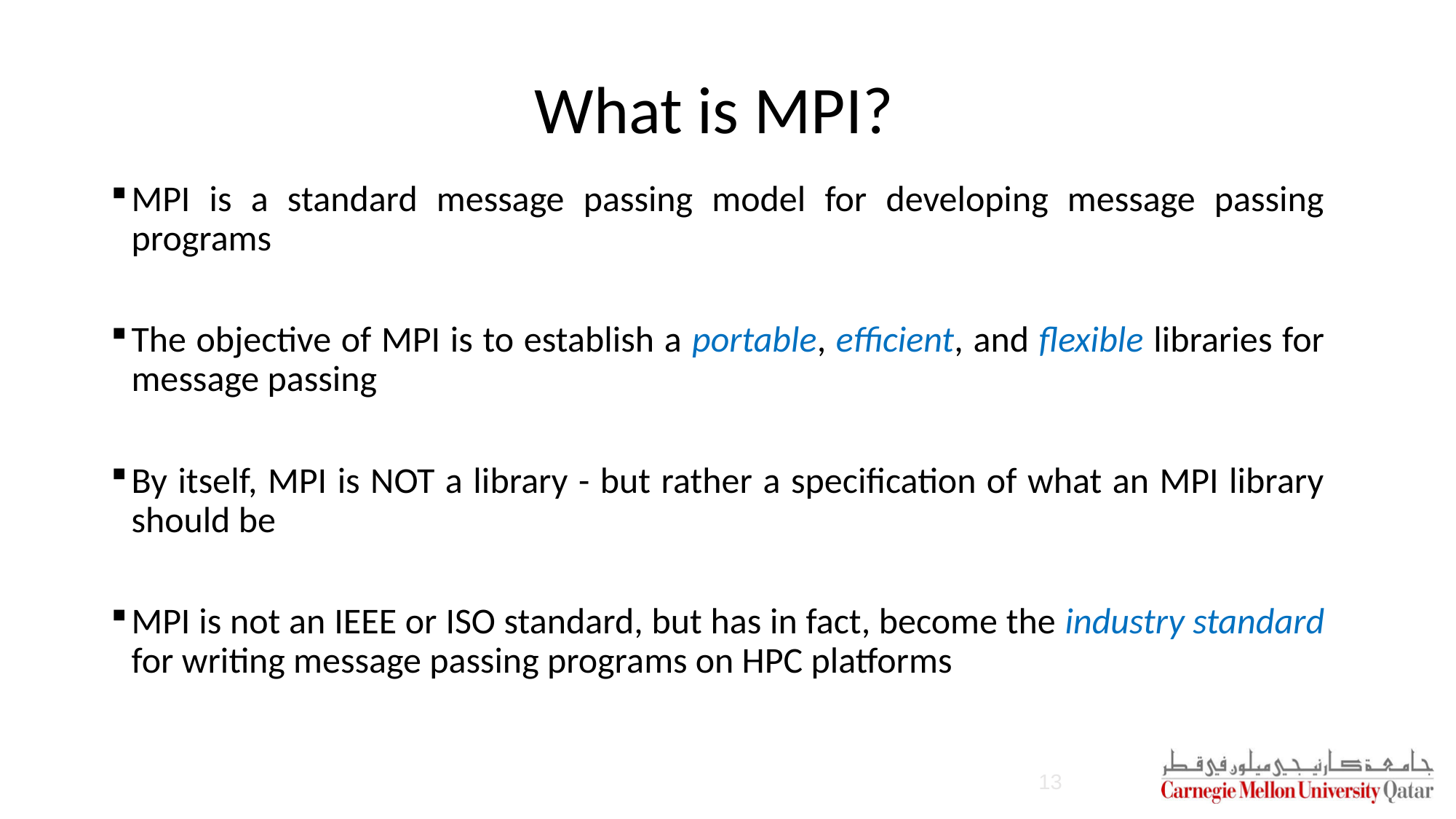

# What is MPI?
MPI is a standard message passing model for developing message passing programs

The objective of MPI is to establish a portable, efficient, and flexible libraries for message passing

By itself, MPI is NOT a library - but rather a specification of what an MPI library should be

MPI is not an IEEE or ISO standard, but has in fact, become the industry standard for writing message passing programs on HPC platforms
13